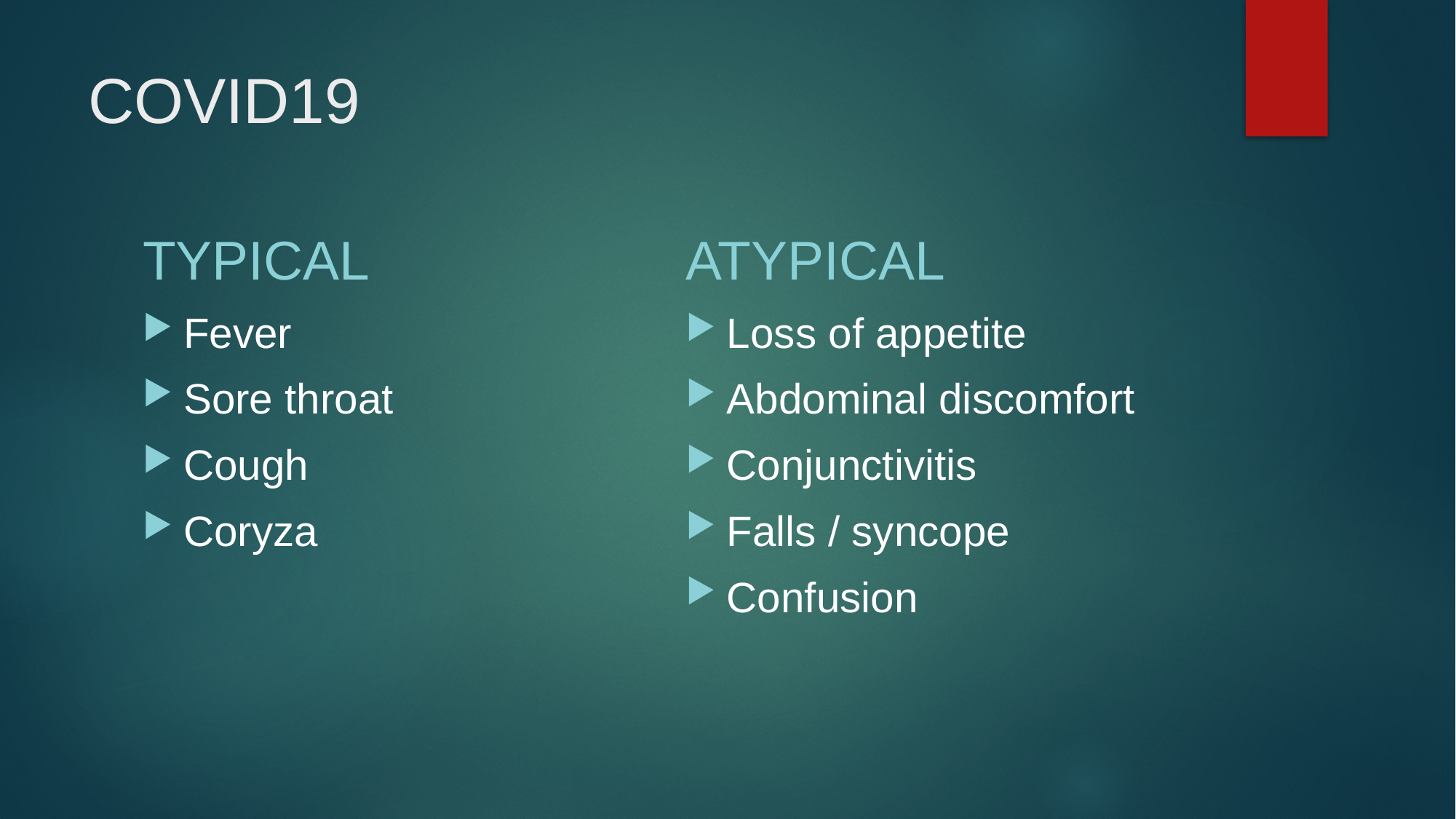

# COVID19
TYPICAL
ATYPICAL
Fever
Sore throat
Cough
Coryza
Loss of appetite
Abdominal discomfort
Conjunctivitis
Falls / syncope
Confusion